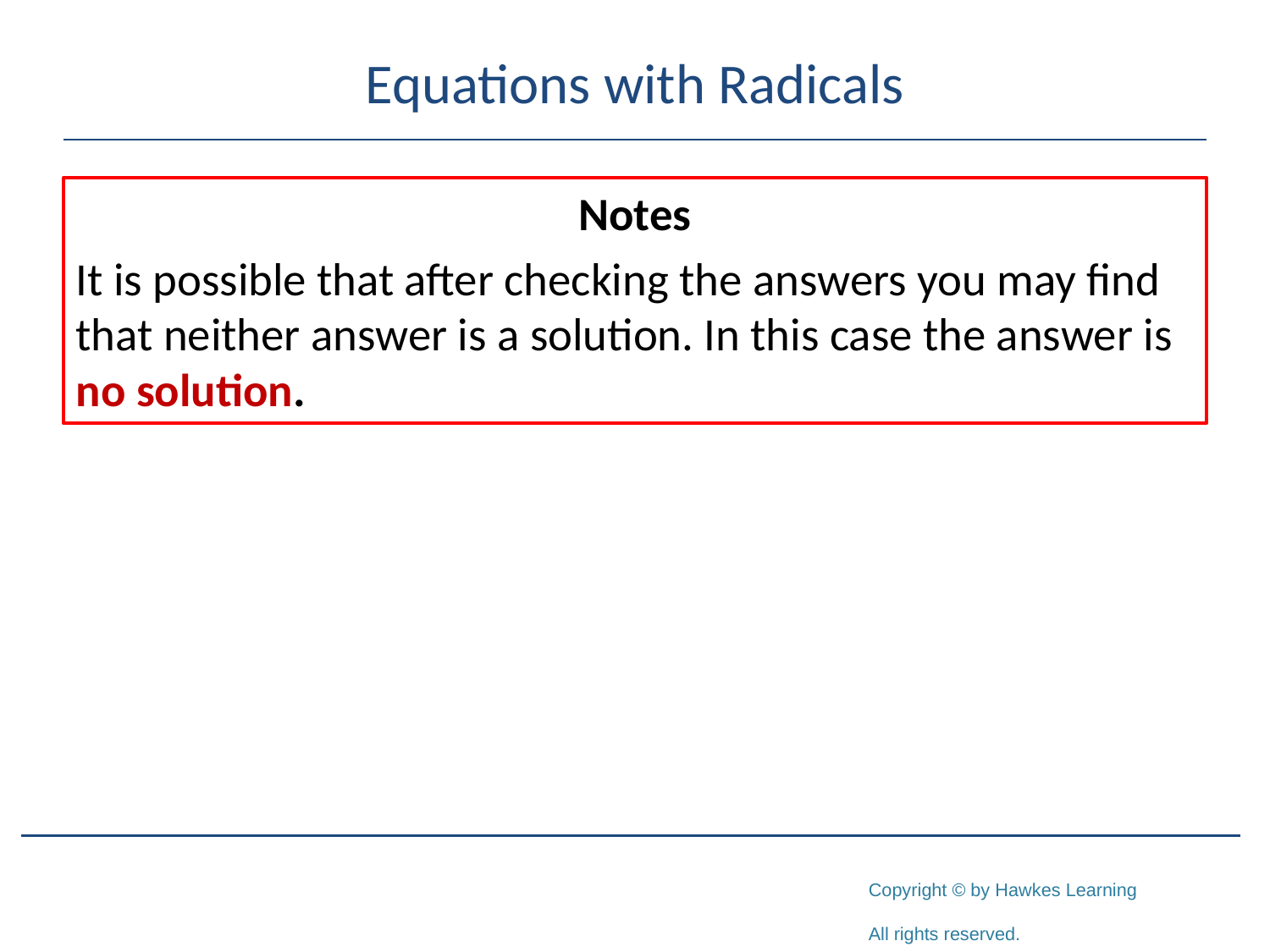

# Equations with Radicals
Notes
It is possible that after checking the answers you may find that neither answer is a solution. In this case the answer is no solution.